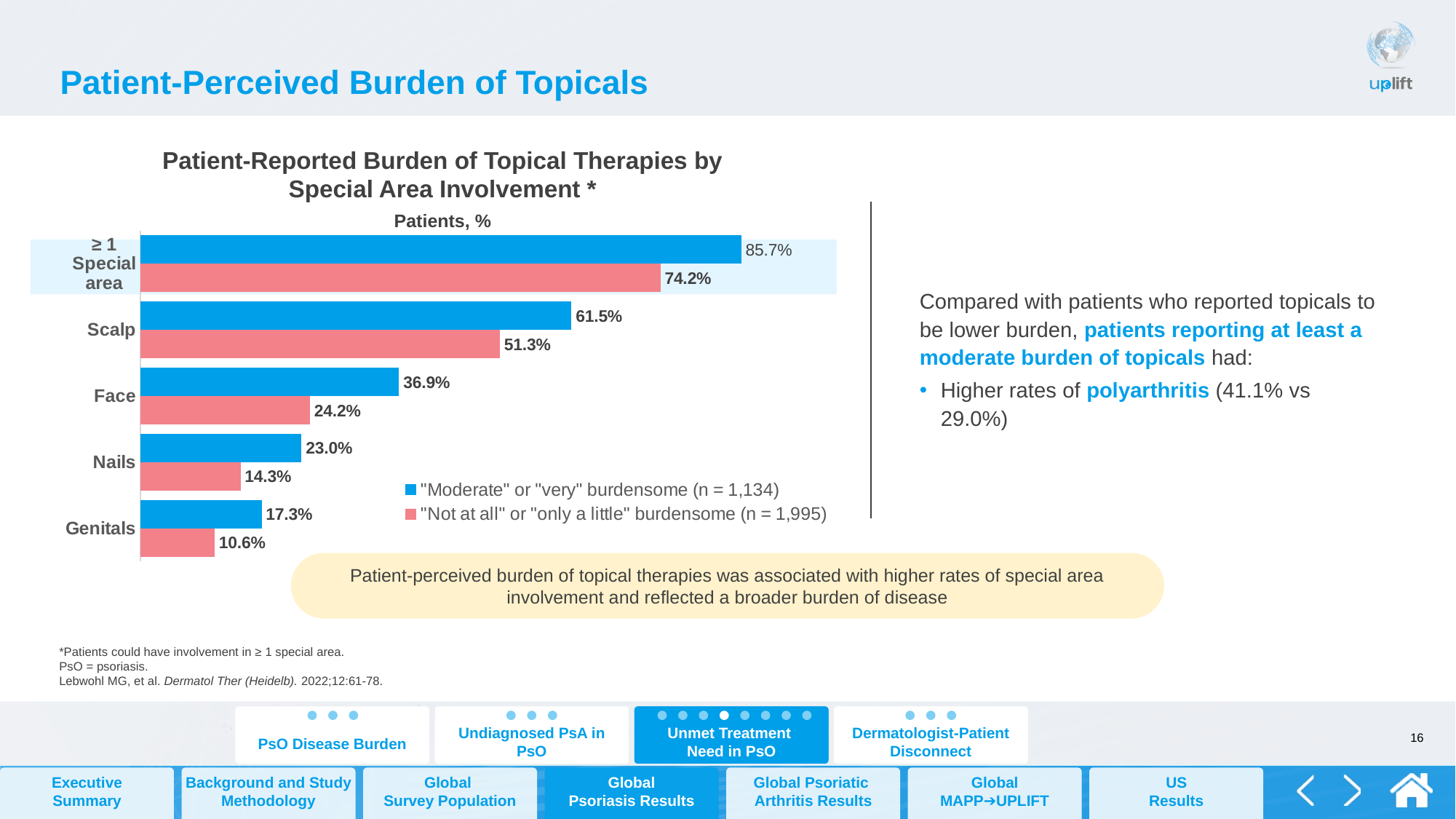

# Patient-Perceived Burden of Topicals
Patient-Reported Burden of Topical Therapies by Special Area Involvement *
Patients, %

### Chart

| Category | "Not at all" or "only a little" burdensome (n = 1,995) | "Moderate" or "very" burdensome (n = 1,134) |
|---|---|---|
| Genitals | 0.106 | 0.173 |
| Nails | 0.143 | 0.23 |
| Face | 0.242 | 0.369 |
| Scalp | 0.513 | 0.615 |
| ≥ 1 Special area | 0.742 | 0.857 |
Compared with patients who reported topicals to be lower burden, patients reporting at least a moderate burden of topicals had:
Higher rates of polyarthritis (41.1% vs 29.0%)
Patient-perceived burden of topical therapies was associated with higher rates of special area involvement and reflected a broader burden of disease
*Patients could have involvement in ≥ 1 special area.
PsO = psoriasis.
Lebwohl MG, et al. Dermatol Ther (Heidelb). 2022;12:61-78.